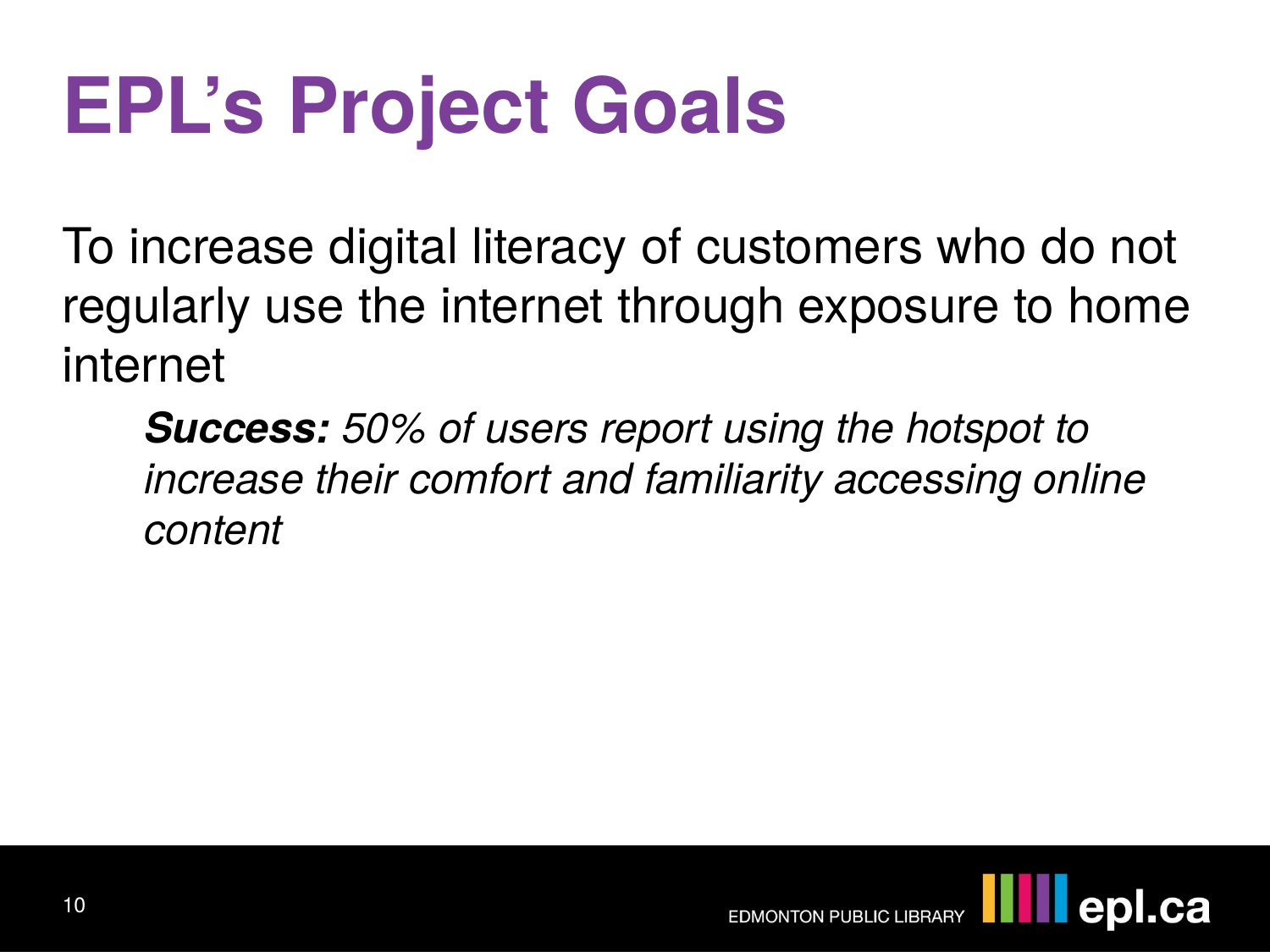

EPL’s Project Goals
To increase digital literacy of customers who do not regularly use the internet through exposure to home internet
Success: 50% of users report using the hotspot to increase their comfort and familiarity accessing online content
10